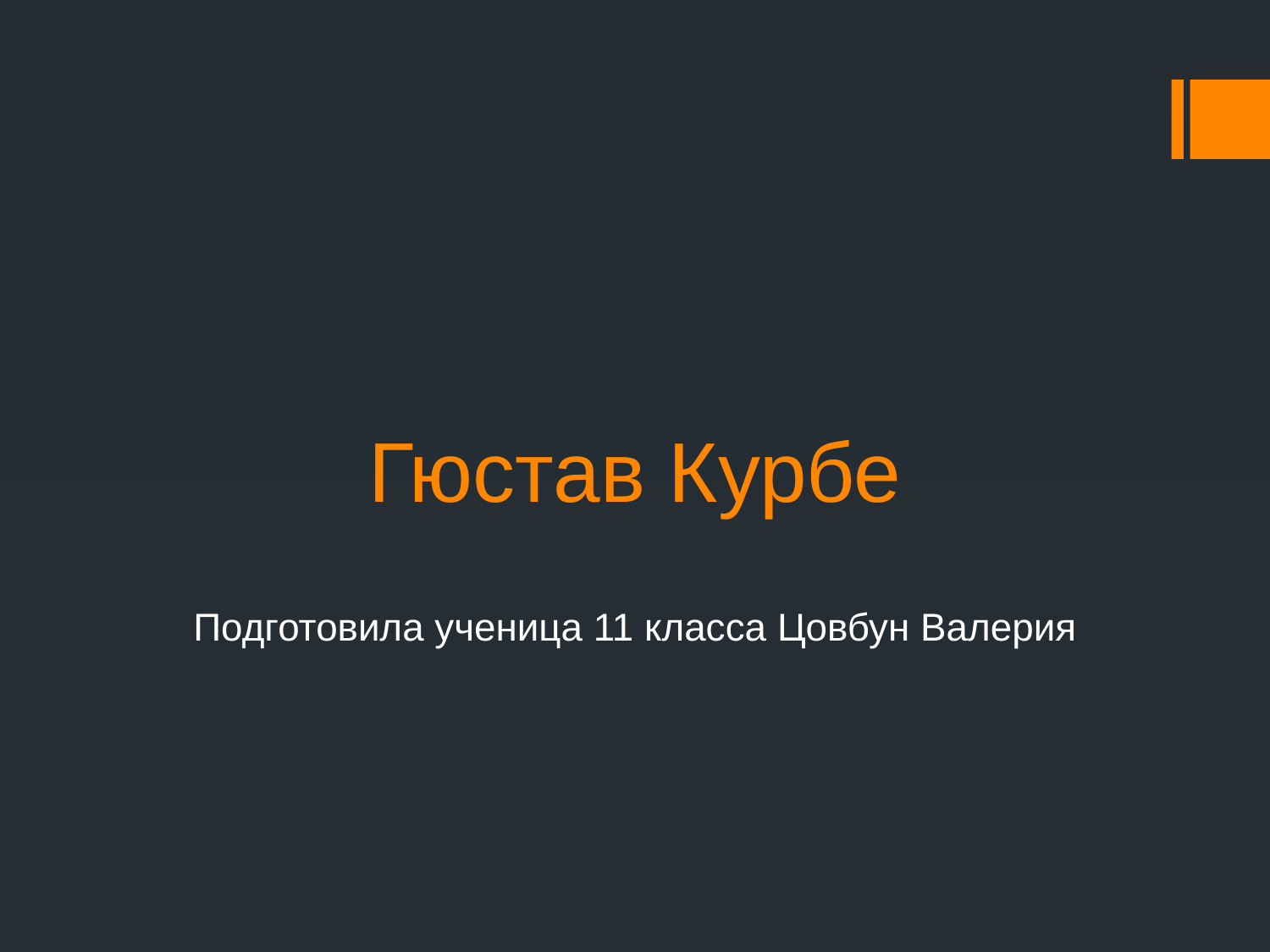

# Гюстав Курбе
Подготовила ученица 11 класса Цовбун Валерия